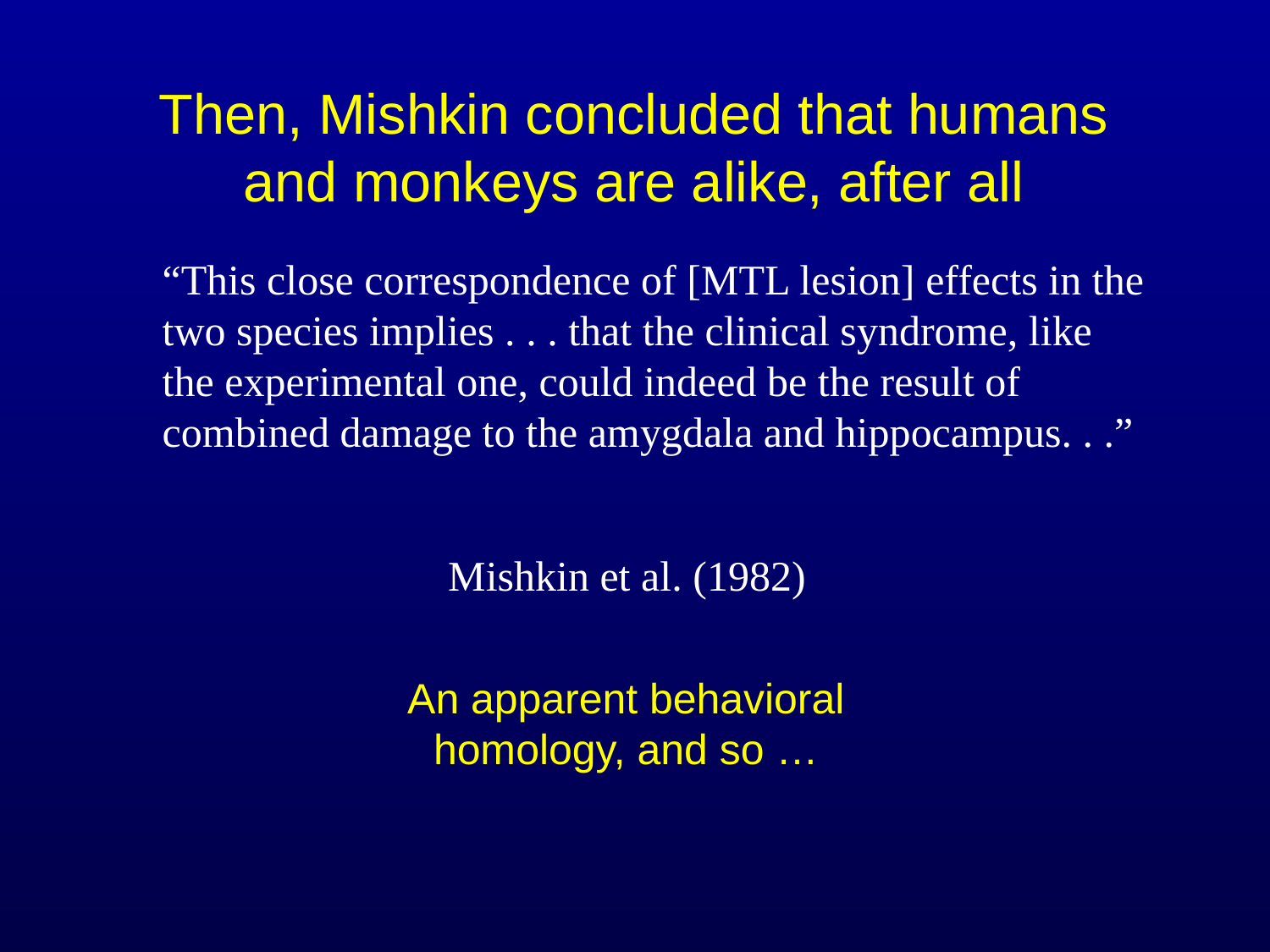

Then, Mishkin concluded that humans and monkeys are alike, after all

“This close correspondence of [MTL lesion] effects in the two species implies . . . that the clinical syndrome, like the experimental one, could indeed be the result of combined damage to the amygdala and hippocampus. . .”

		   Mishkin et al. (1982)
An apparent behavioral homology, and so …